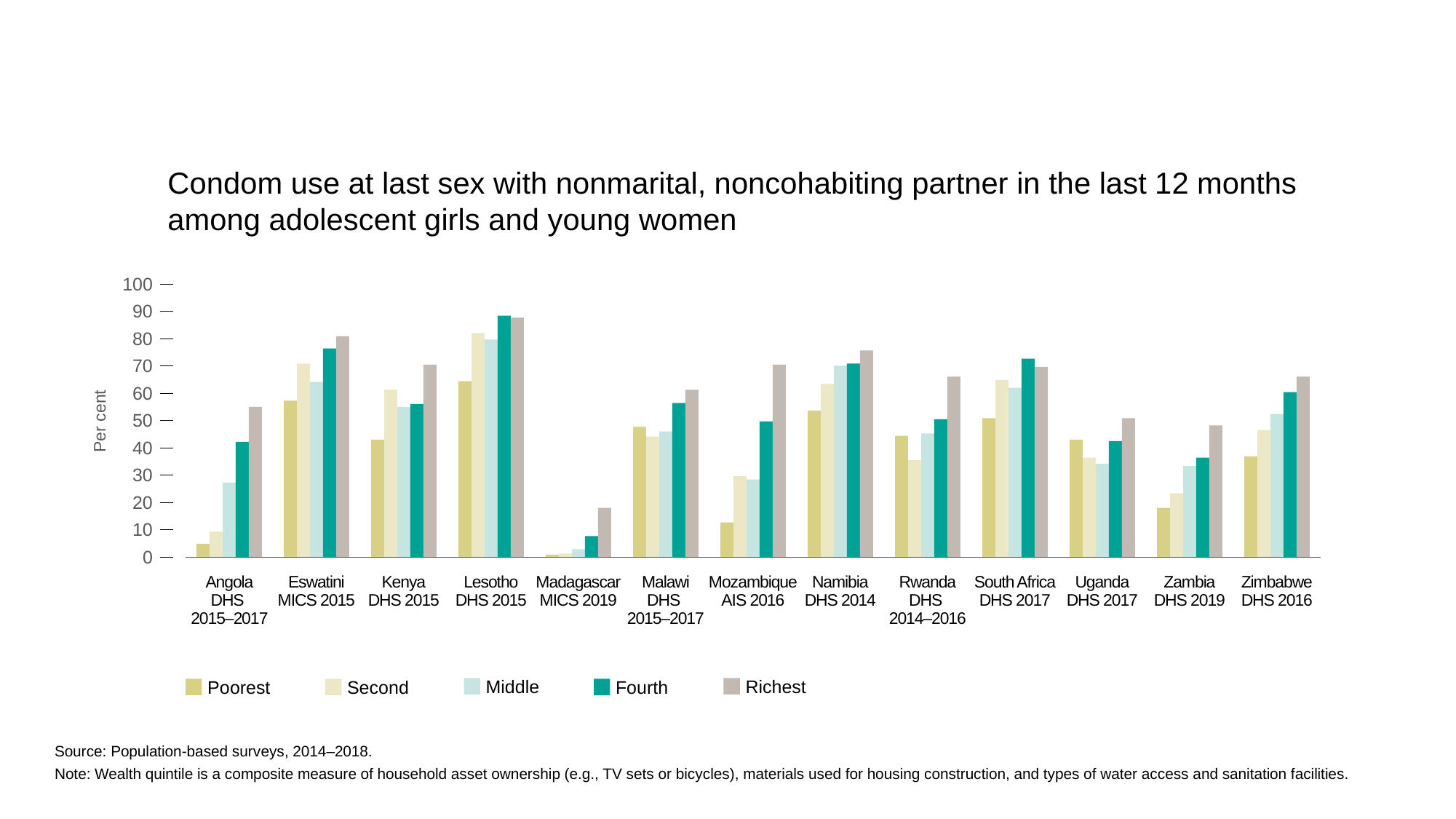

Condom use at last sex with nonmarital, noncohabiting partner in the last 12 months
among adolescent girls and young women
100
90

80

70
60

Per cent
50
40
30
20
10
0

Angola
DHS
2015–2017
Eswatini
MICS 2015
Kenya
DHS 2015
Lesotho
DHS 2015
Madagascar
MICS 2019
Malawi
DHS
2015–2017
Mozambique
AIS 2016
Namibia
DHS 2014
Rwanda
DHS
2014–2016
South Africa
DHS 2017
Uganda
DHS 2017
Zambia
DHS 2019
Zimbabwe
DHS 2016
Middle
Richest
Poorest
Second
Fourth

Source: Population-based surveys, 2014–2018.
Note: Wealth quintile is a composite measure of household asset ownership (e.g., TV sets or bicycles), materials used for housing construction, and types of water access and sanitation facilities.